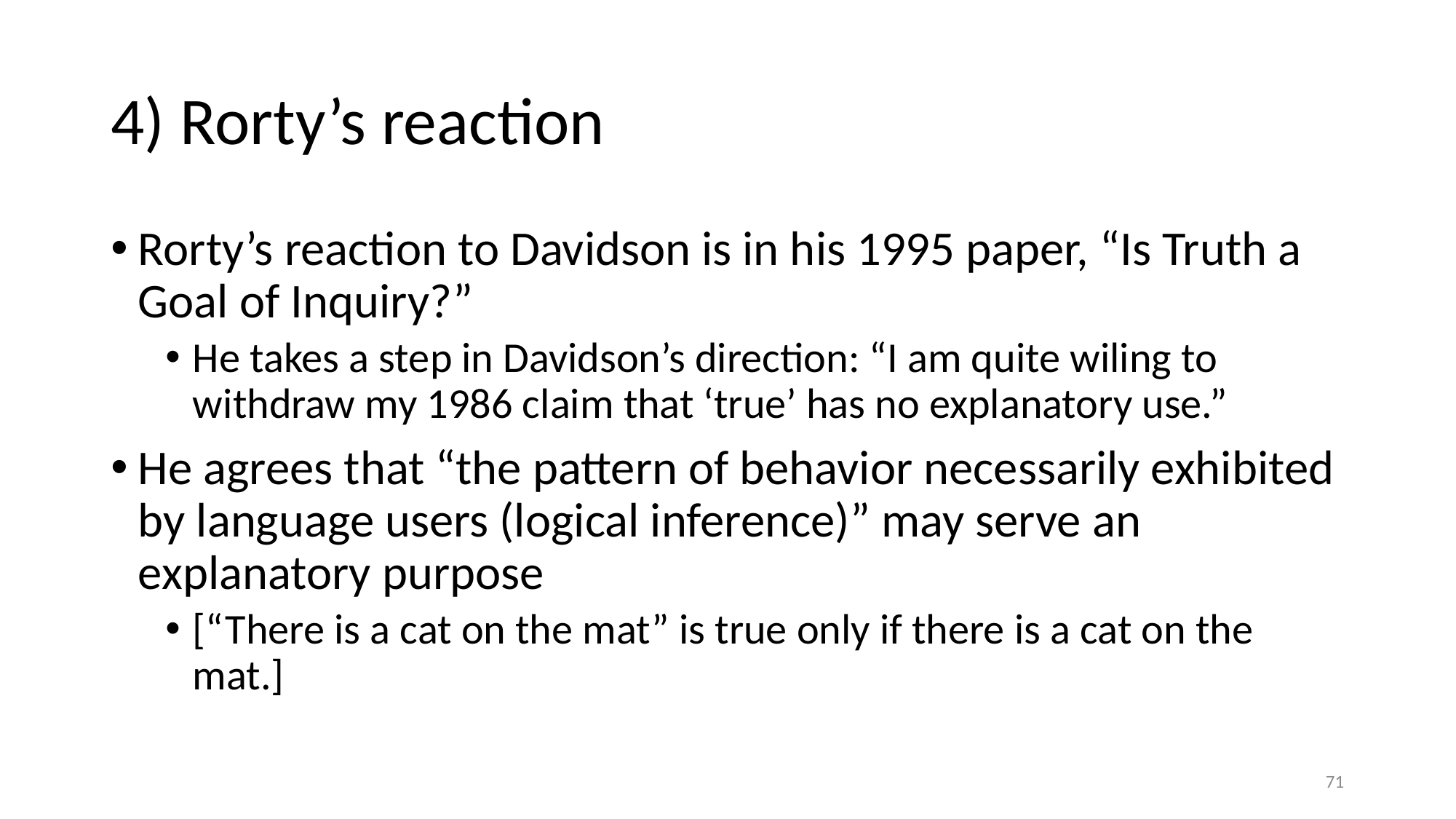

# 4) Rorty’s reaction
Rorty’s reaction to Davidson is in his 1995 paper, “Is Truth a Goal of Inquiry?”
He takes a step in Davidson’s direction: “I am quite wiling to withdraw my 1986 claim that ‘true’ has no explanatory use.”
He agrees that “the pattern of behavior necessarily exhibited by language users (logical inference)” may serve an explanatory purpose
[“There is a cat on the mat” is true only if there is a cat on the mat.]

71